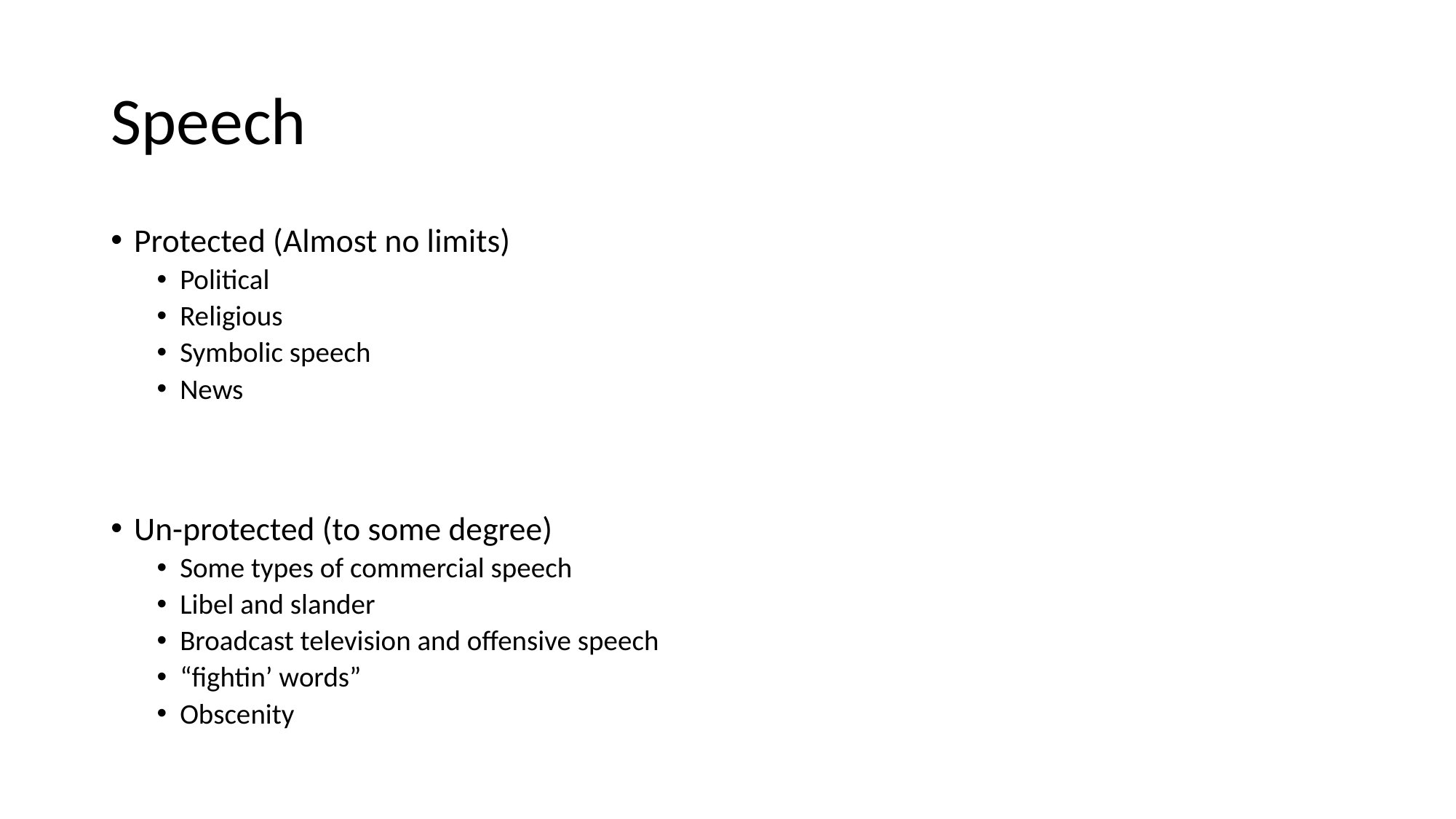

# Speech
Protected (Almost no limits)
Political
Religious
Symbolic speech
News

Un-protected (to some degree)
Some types of commercial speech
Libel and slander
Broadcast television and offensive speech
“fightin’ words”
Obscenity